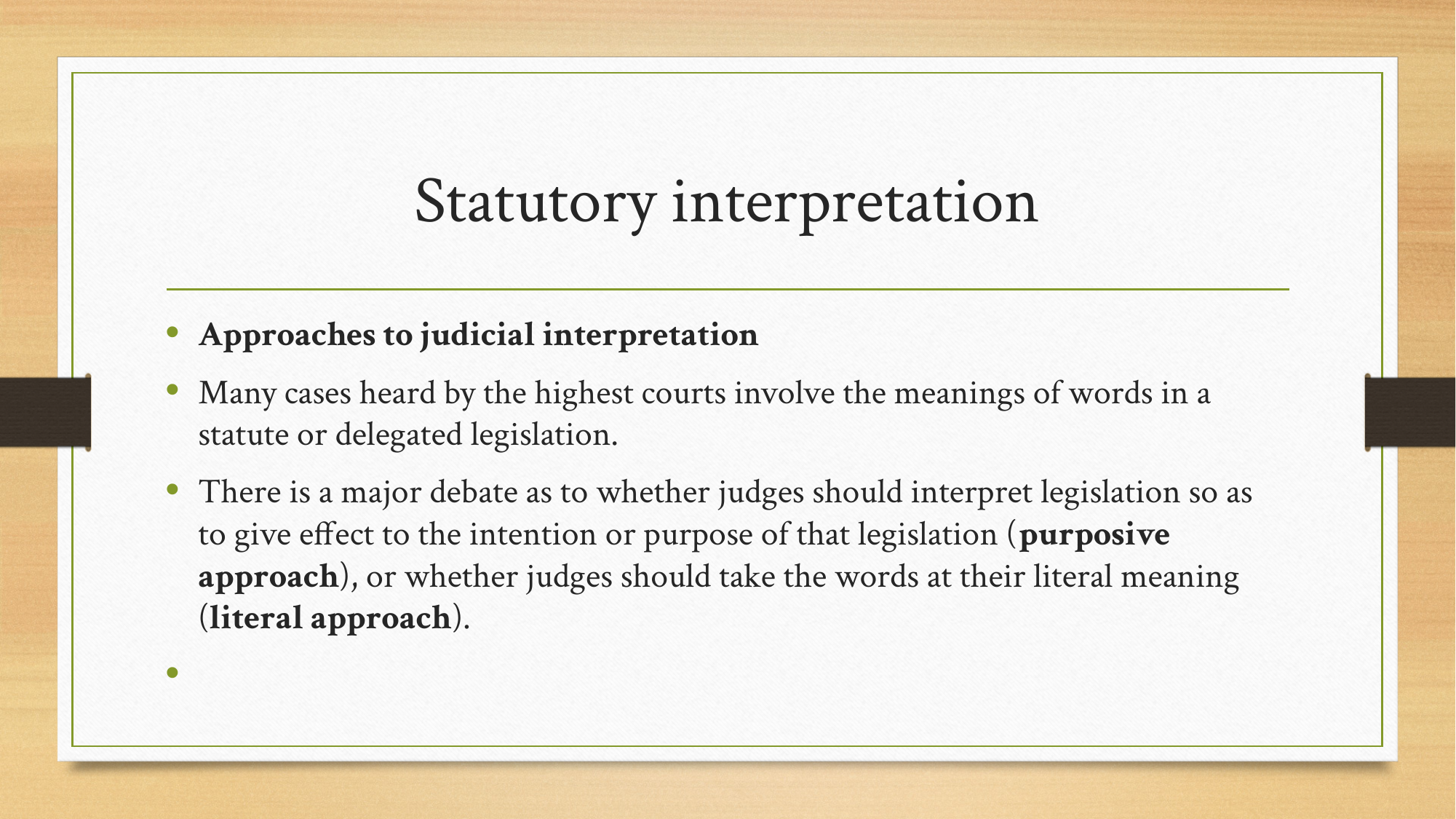

# Statutory interpretation
Approaches to judicial interpretation
Many cases heard by the highest courts involve the meanings of words in a statute or delegated legislation.
There is a major debate as to whether judges should interpret legislation so as to give effect to the intention or purpose of that legislation (purposive approach), or whether judges should take the words at their literal meaning (literal approach).